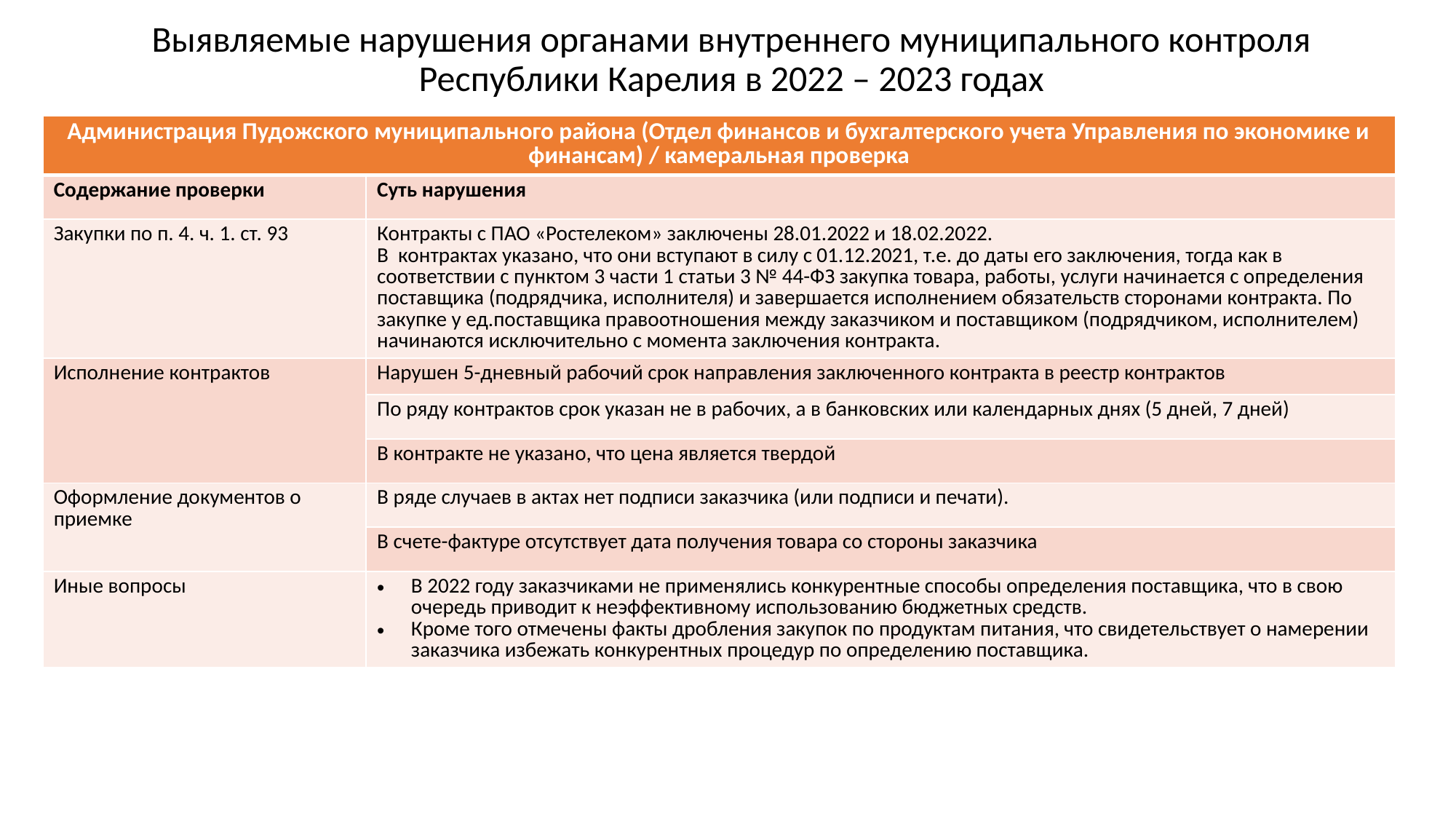

# Выявляемые нарушения органами внутреннего муниципального контроля Республики Карелия в 2022 – 2023 годах
| Администрация Пудожского муниципального района (Отдел финансов и бухгалтерского учета Управления по экономике и финансам) / камеральная проверка | Администрация Пудожского муниципального района (Отдел финансов и бухгалтерского учета Управления по экономике и финансам) / камеральная проверка |
| --- | --- |
| Содержание проверки | Суть нарушения |
| Закупки по п. 4. ч. 1. ст. 93 | Контракты с ПАО «Ростелеком» заключены 28.01.2022 и 18.02.2022. В контрактах указано, что они вступают в силу с 01.12.2021, т.е. до даты его заключения, тогда как в соответствии с пунктом 3 части 1 статьи 3 № 44-ФЗ закупка товара, работы, услуги начинается с определения поставщика (подрядчика, исполнителя) и завершается исполнением обязательств сторонами контракта. По закупке у ед.поставщика правоотношения между заказчиком и поставщиком (подрядчиком, исполнителем) начинаются исключительно с момента заключения контракта. |
| Исполнение контрактов | Нарушен 5-дневный рабочий срок направления заключенного контракта в реестр контрактов |
|  | По ряду контрактов срок указан не в рабочих, а в банковских или календарных днях (5 дней, 7 дней) |
|  | В контракте не указано, что цена является твердой |
| Оформление документов о приемке | В ряде случаев в актах нет подписи заказчика (или подписи и печати). |
|  | В счете-фактуре отсутствует дата получения товара со стороны заказчика |
| Иные вопросы | В 2022 году заказчиками не применялись конкурентные способы определения поставщика, что в свою очередь приводит к неэффективному использованию бюджетных средств. Кроме того отмечены факты дробления закупок по продуктам питания, что свидетельствует о намерении заказчика избежать конкурентных процедур по определению поставщика. |